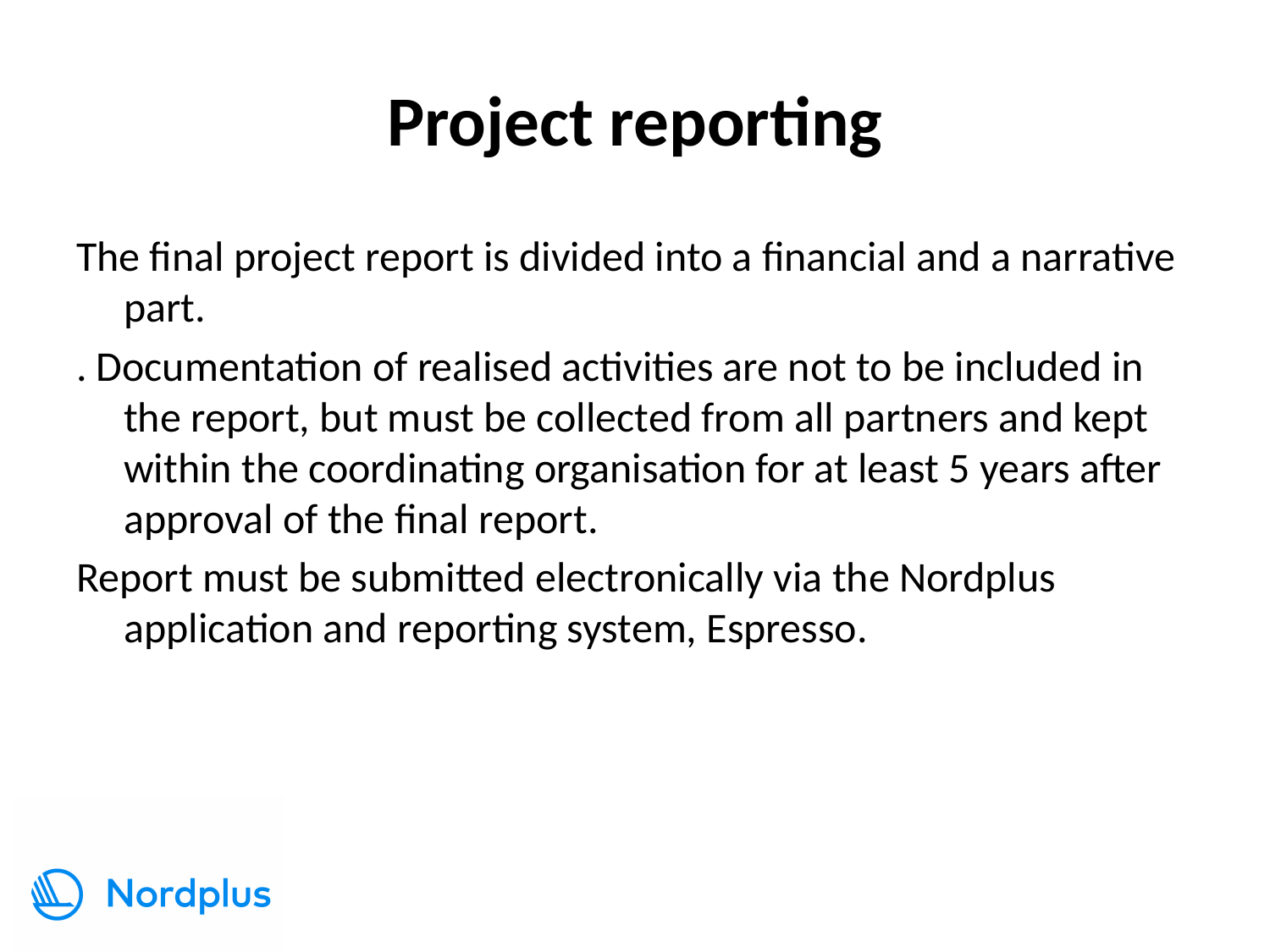

# Project reporting
The final project report is divided into a financial and a narrative part.
. Documentation of realised activities are not to be included in the report, but must be collected from all partners and kept within the coordinating organisation for at least 5 years after approval of the final report.
Report must be submitted electronically via the Nordplus application and reporting system, Espresso.